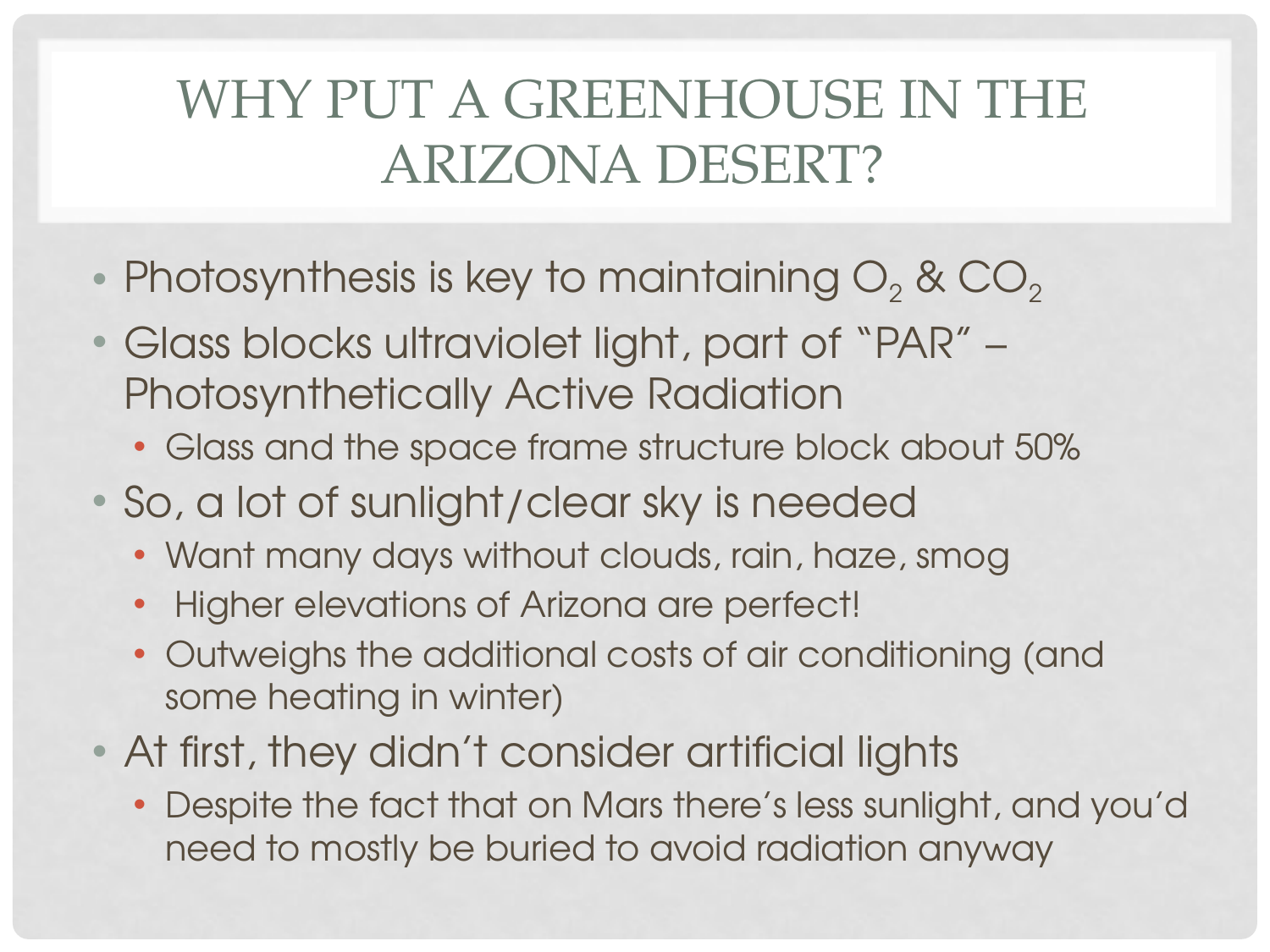

# Why put a greenhouse in the arizona desert?
Photosynthesis is key to maintaining O2 & CO2
Glass blocks ultraviolet light, part of “PAR” – Photosynthetically Active Radiation
Glass and the space frame structure block about 50%
So, a lot of sunlight/clear sky is needed
Want many days without clouds, rain, haze, smog
 Higher elevations of Arizona are perfect!
Outweighs the additional costs of air conditioning (and some heating in winter)
At first, they didn’t consider artificial lights
Despite the fact that on Mars there’s less sunlight, and you’d need to mostly be buried to avoid radiation anyway